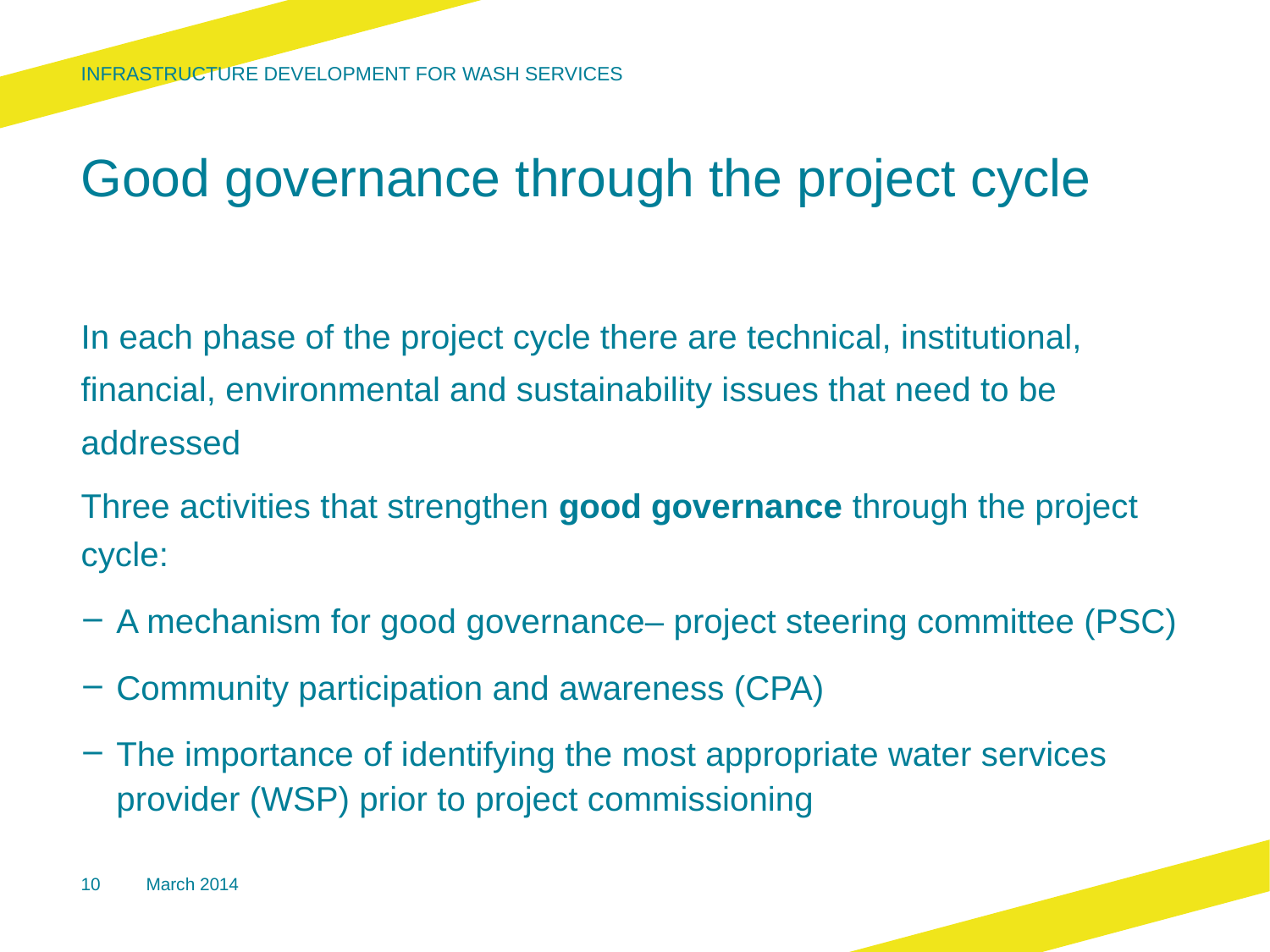

Infrastructure development for wash services
# Good governance through the project cycle
In each phase of the project cycle there are technical, institutional, financial, environmental and sustainability issues that need to be addressed
Three activities that strengthen good governance through the project cycle:
A mechanism for good governance– project steering committee (PSC)
Community participation and awareness (CPA)
The importance of identifying the most appropriate water services provider (WSP) prior to project commissioning

10
March 2014